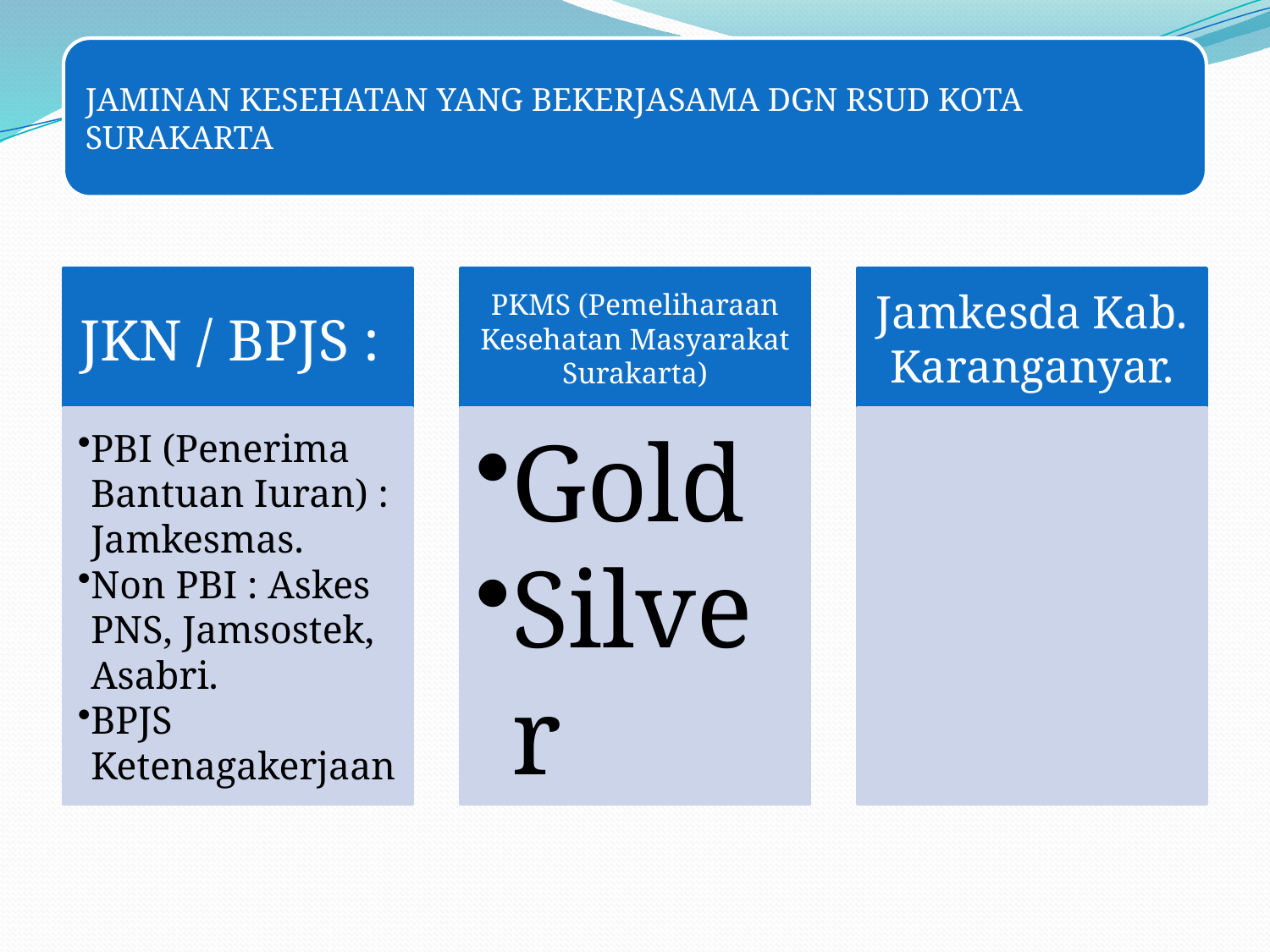

JAMINAN KESEHATAN YANG BEKERJASAMA DGN RSUD KOTA SURAKARTA
JKN / BPJS :
PBI (Penerima Bantuan Iuran) : Jamkesmas.
Non PBI : Askes PNS, Jamsostek, Asabri.
PKMS (Pemeliharaan Kesehatan Masyarakat Surakarta)
Jamkesda Kab. Karanganyar.
Gold
Silver
BPJS Ketenagakerjaan